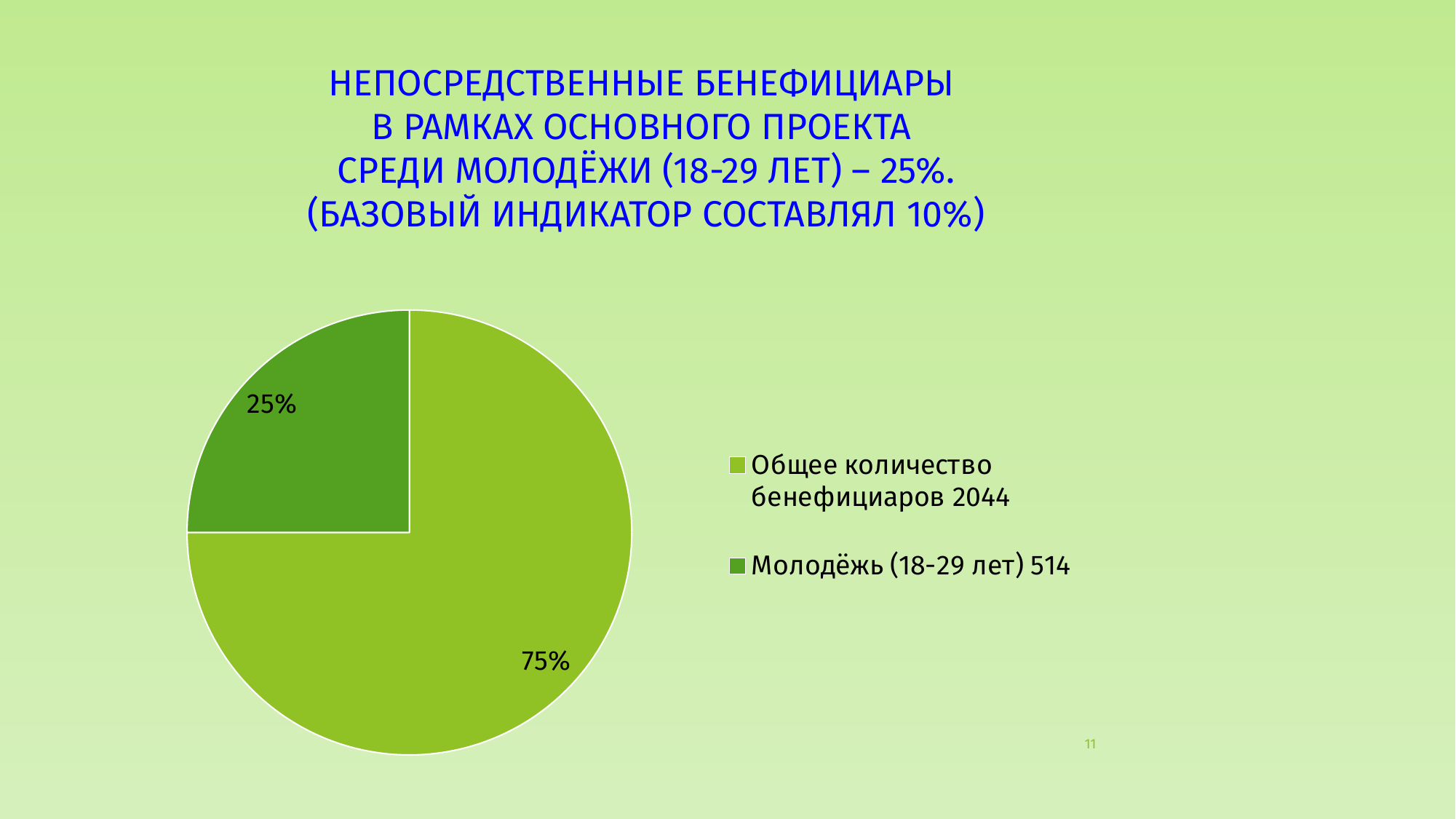

# Непосредственные бенефициары В рамках основного Проекта среди молодёжи (18-29 лет) – 25%. (Базовый индикатор составлял 10%)

### Chart

| Category | Количество выданных займов по состоянию на 1 сентября 2021 г. |
|---|---|
| Общее количество бенефициаров 2044  | 75.0 |
| Молодёжь (18-29 лет) 514 | 25.0 |
11